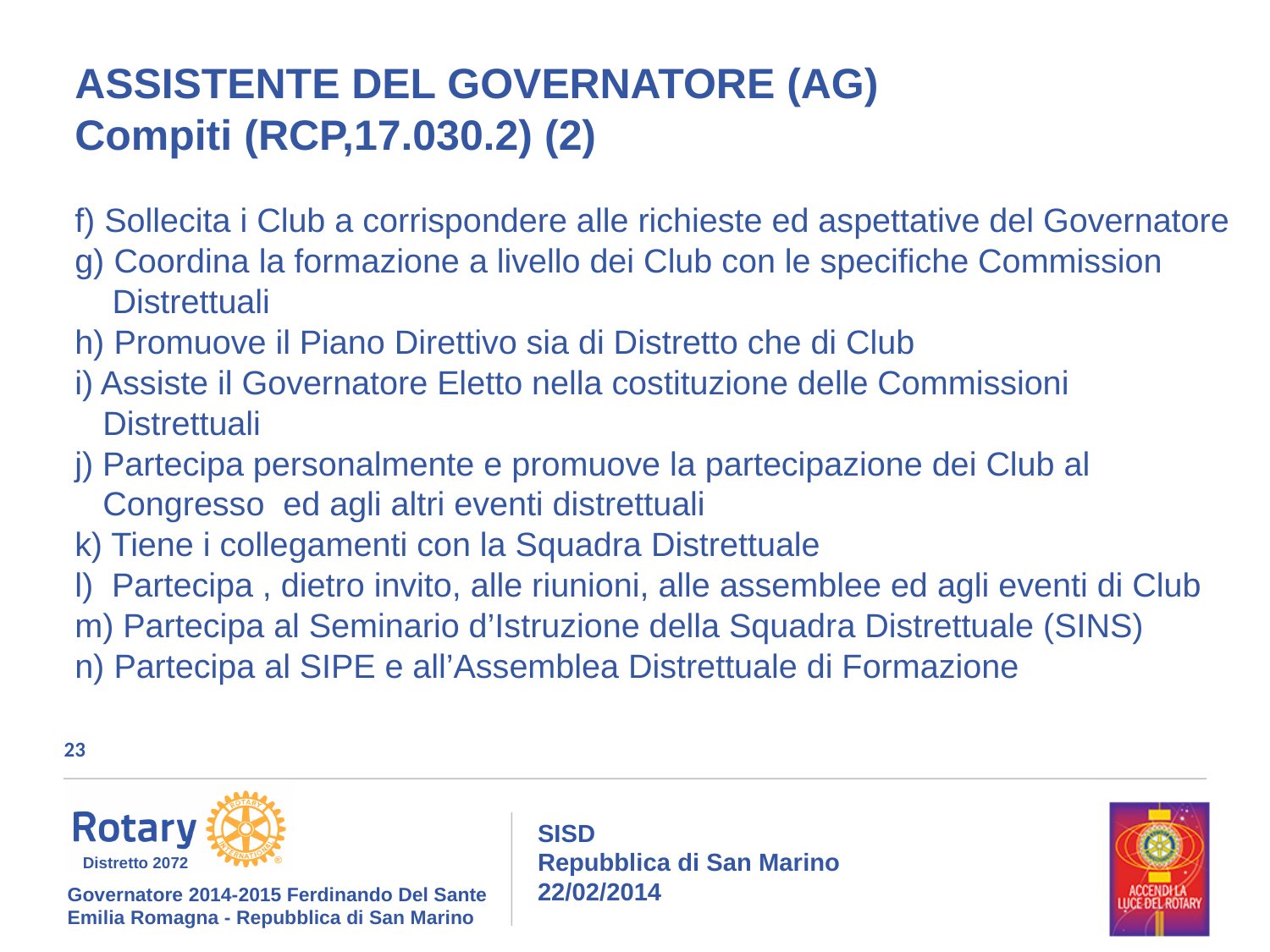

ASSISTENTE DEL GOVERNATORE (AG)
Compiti (RCP,17.030.2) (2)

f) Sollecita i Club a corrispondere alle richieste ed aspettative del Governatore
g) Coordina la formazione a livello dei Club con le specifiche Commission
    Distrettuali
h) Promuove il Piano Direttivo sia di Distretto che di Club
i) Assiste il Governatore Eletto nella costituzione delle Commissioni
   Distrettuali
j) Partecipa personalmente e promuove la partecipazione dei Club al
   Congresso  ed agli altri eventi distrettuali
k) Tiene i collegamenti con la Squadra Distrettuale
l)  Partecipa , dietro invito, alle riunioni, alle assemblee ed agli eventi di Club
m) Partecipa al Seminario d’Istruzione della Squadra Distrettuale (SINS)
n) Partecipa al SIPE e all’Assemblea Distrettuale di Formazione